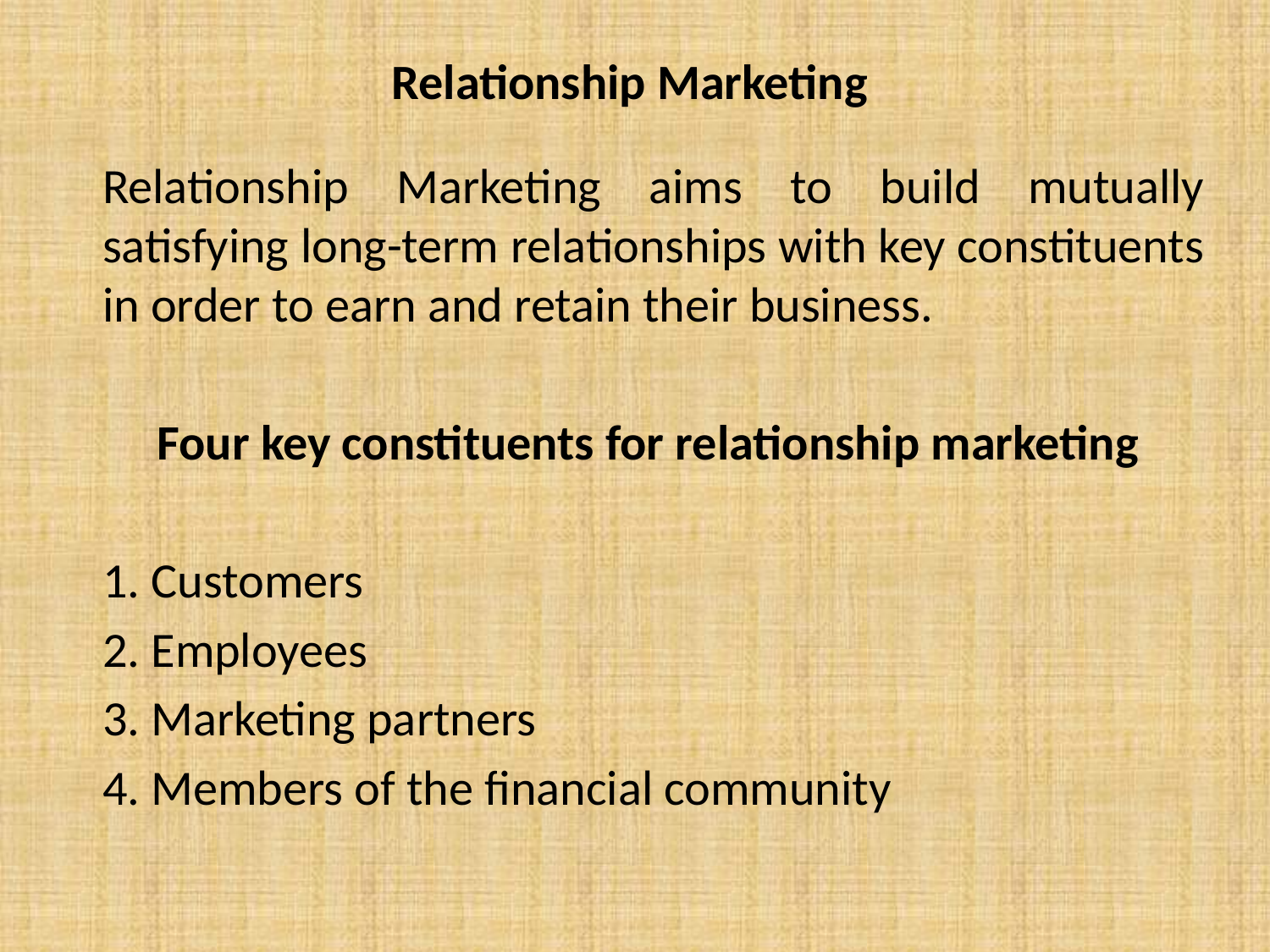

# Relationship Marketing
	Relationship Marketing aims to build mutually satisfying long-term relationships with key constituents in order to earn and retain their business.

	Four key constituents for relationship marketing

	1. Customers
	2. Employees
	3. Marketing partners
	4. Members of the financial community